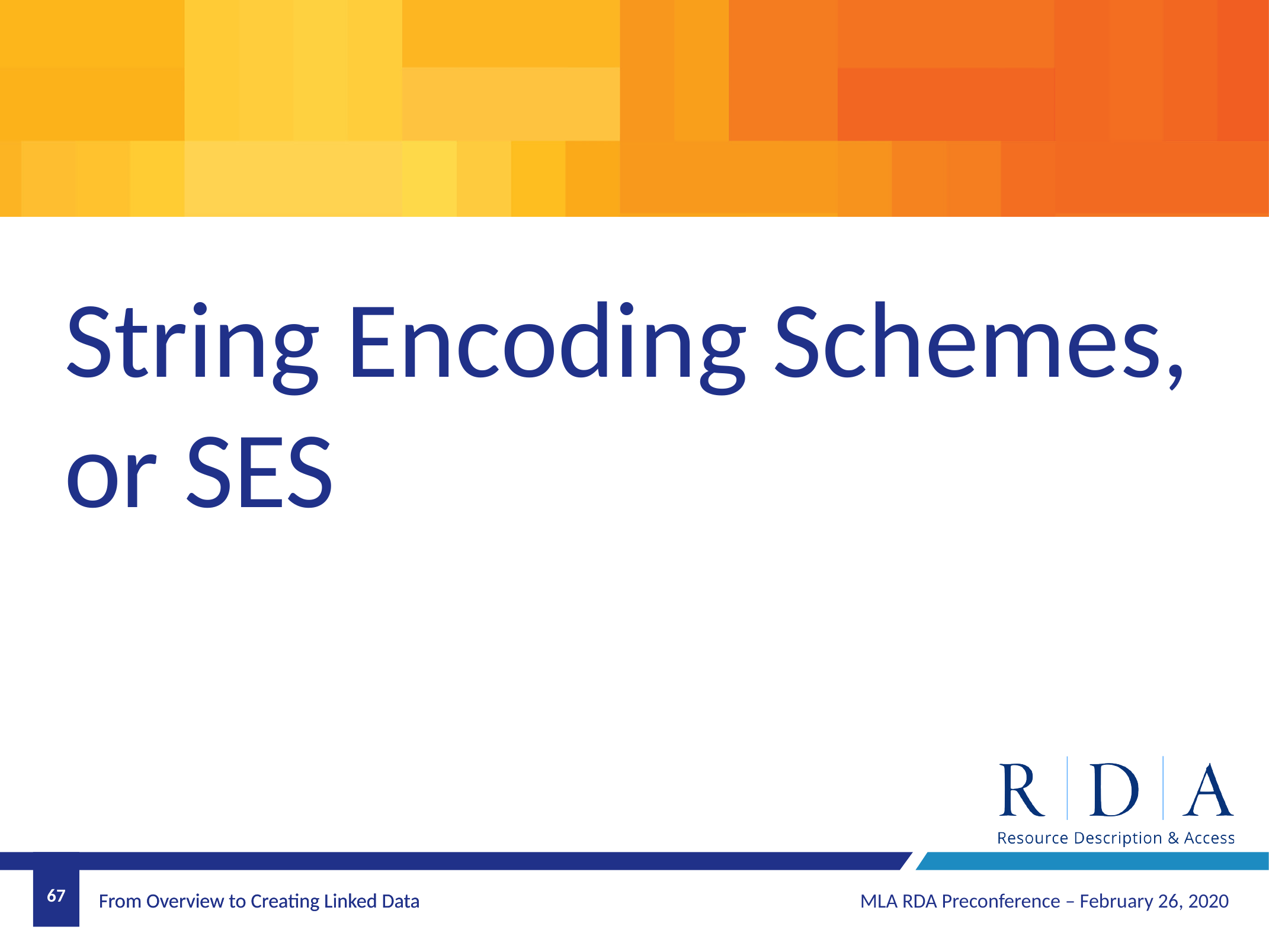

String Encoding Schemes, or SES
MLA RDA Preconference – February 26, 2020